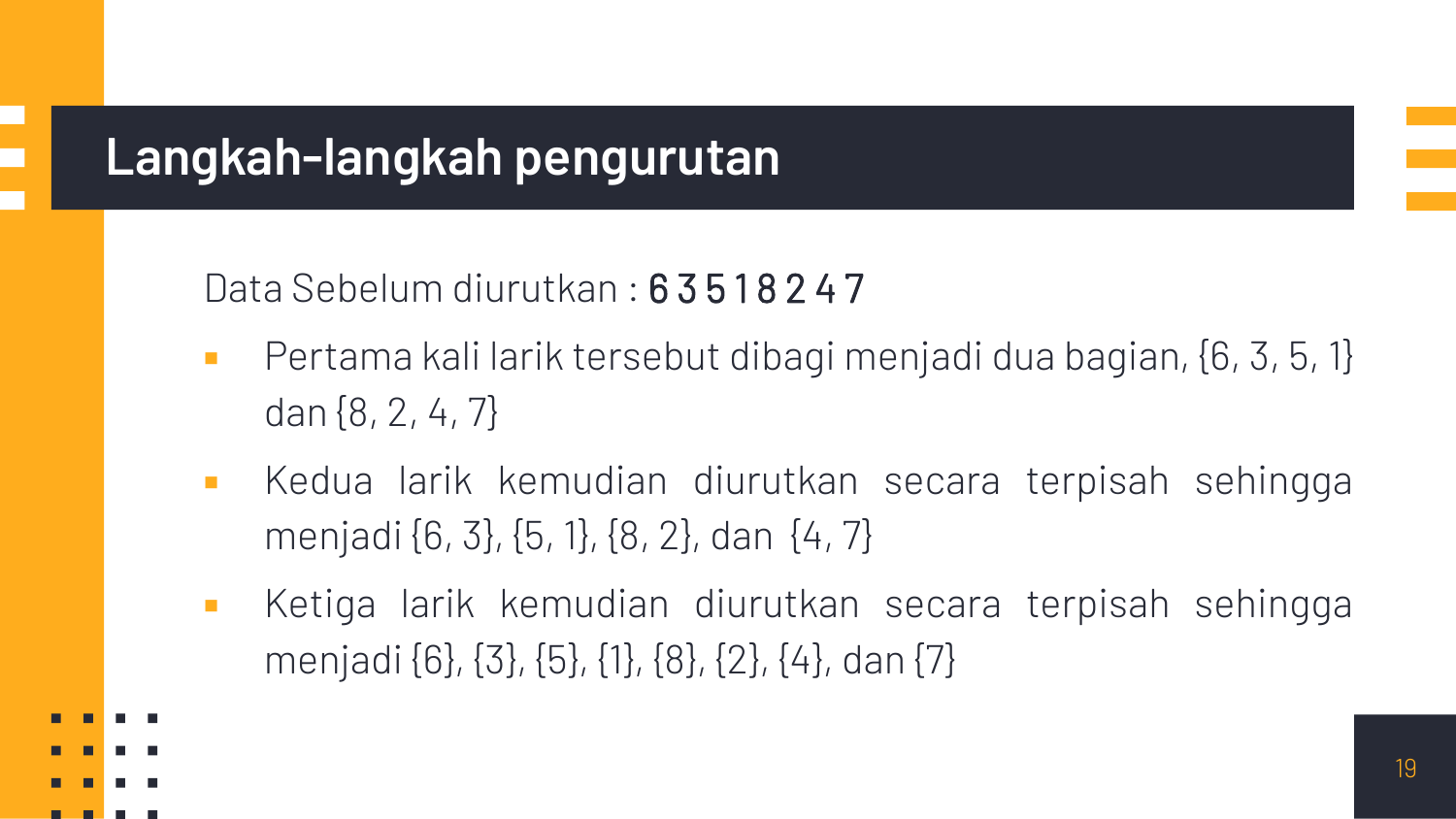

# Langkah-langkah pengurutan
Data Sebelum diurutkan : 6 3 5 1 8 2 4 7
Pertama kali larik tersebut dibagi menjadi dua bagian, {6, 3, 5, 1} dan {8, 2, 4, 7}
Kedua larik kemudian diurutkan secara terpisah sehingga menjadi {6, 3}, {5, 1}, {8, 2}, dan  {4, 7}
Ketiga larik kemudian diurutkan secara terpisah sehingga menjadi {6}, {3}, {5}, {1}, {8}, {2}, {4}, dan {7}

19